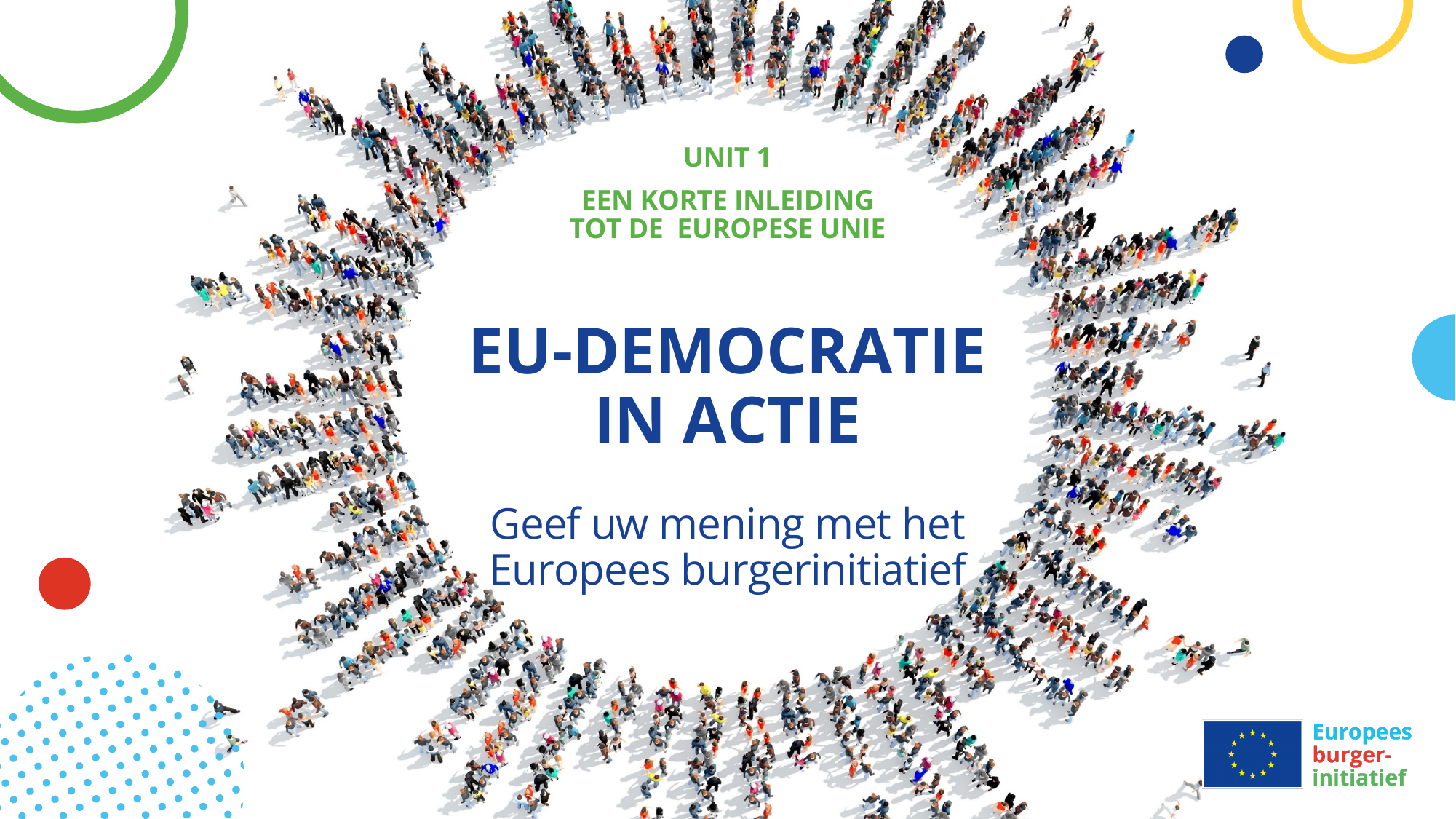

Unit 1
Een korte inleiding tot de  Europese Unie
# EU-DEMOCRATIE IN ACTIE Geef uw mening met het Europees burgerinitiatief